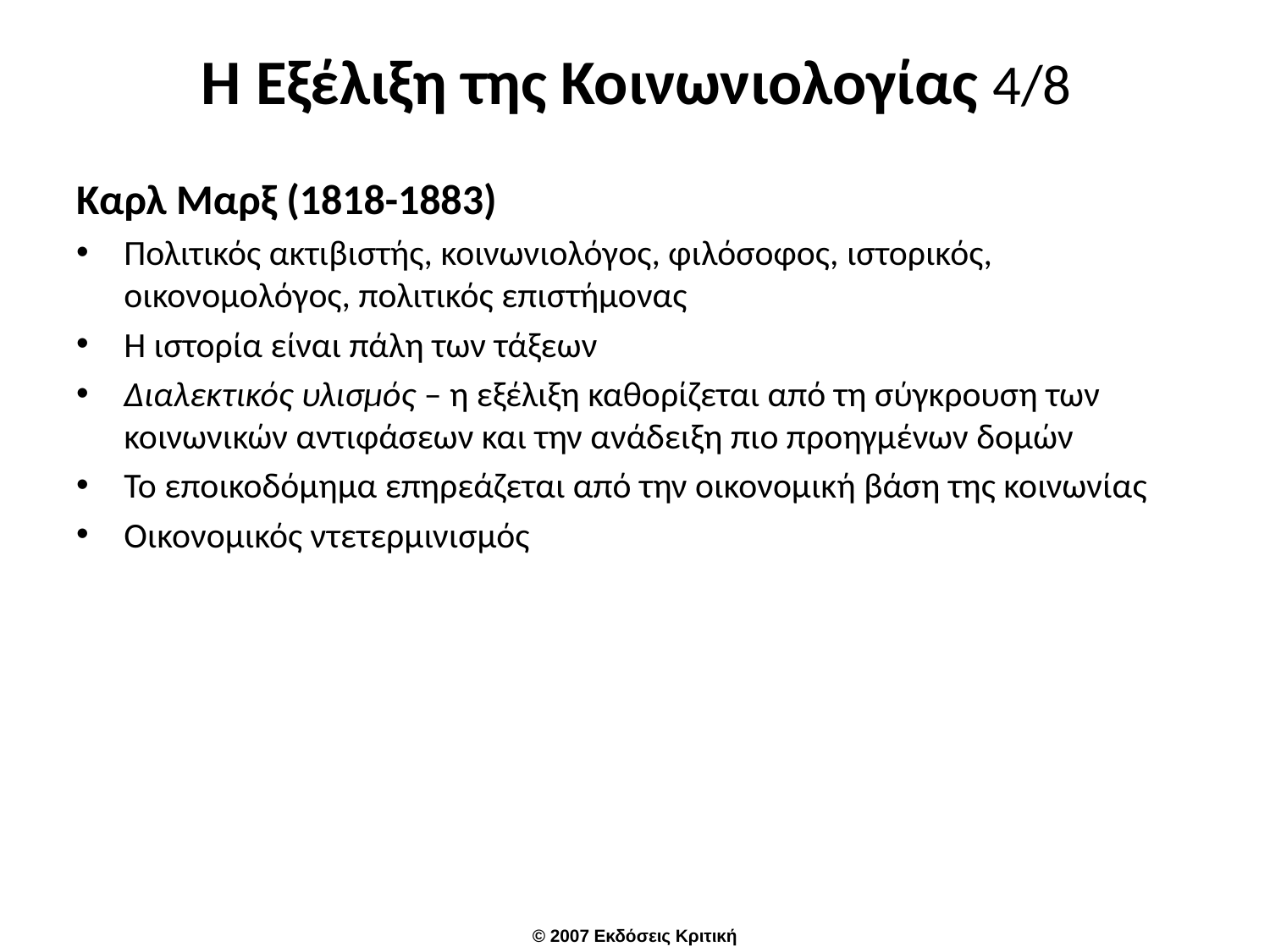

# Η Εξέλιξη της Κοινωνιολογίας 4/8
Καρλ Μαρξ (1818-1883)
Πολιτικός ακτιβιστής, κοινωνιολόγος, φιλόσοφος, ιστορικός, οικονομολόγος, πολιτικός επιστήμονας
Η ιστορία είναι πάλη των τάξεων
Διαλεκτικός υλισμός – η εξέλιξη καθορίζεται από τη σύγκρουση των κοινωνικών αντιφάσεων και την ανάδειξη πιο προηγμένων δομών
Το εποικοδόμημα επηρεάζεται από την οικονομική βάση της κοινωνίας
Οικονομικός ντετερμινισμός